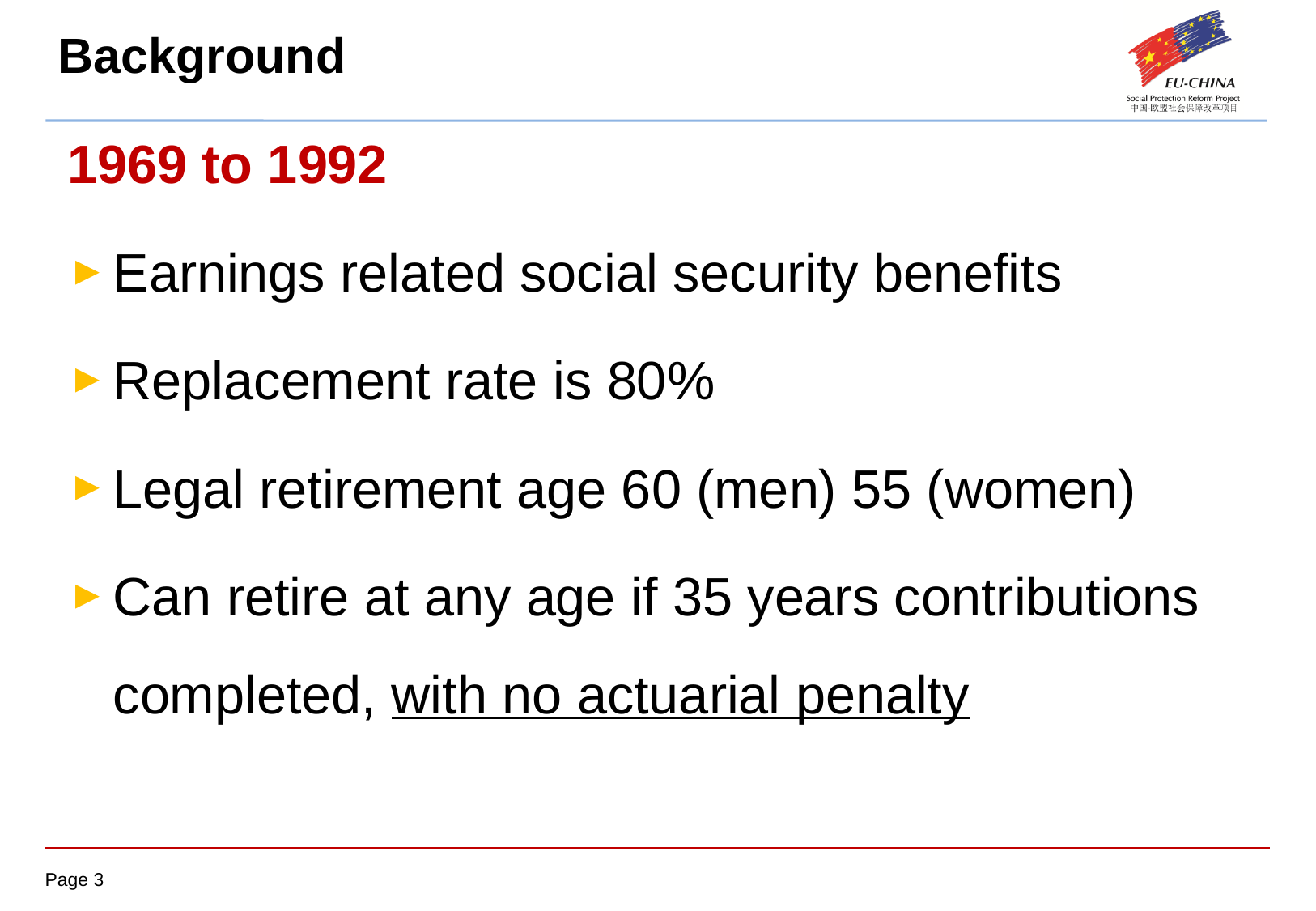

# Background
1969 to 1992
Earnings related social security benefits
Replacement rate is 80%
Legal retirement age 60 (men) 55 (women)
Can retire at any age if 35 years contributions completed, with no actuarial penalty